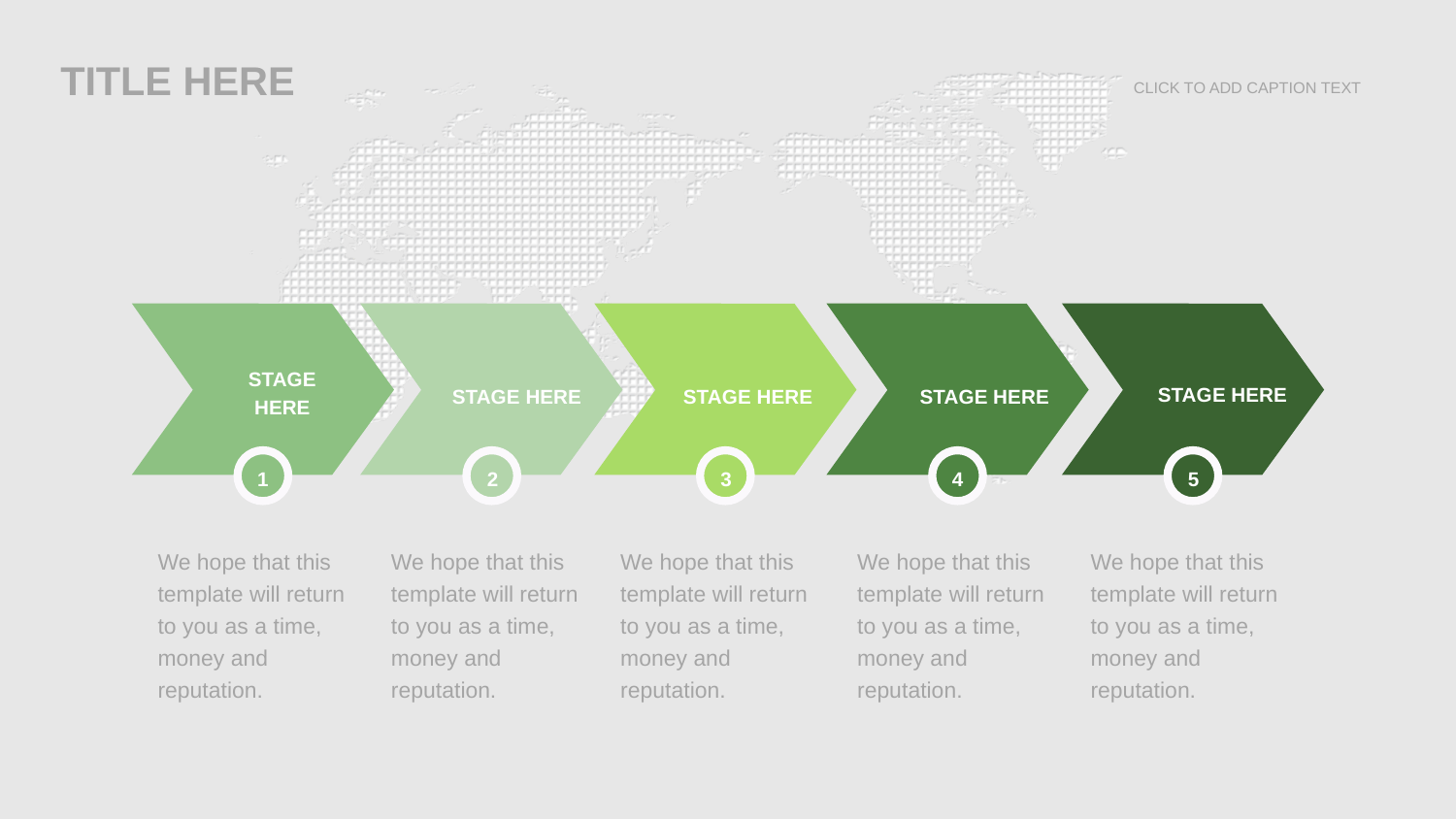

TITLE HERE
CLICK TO ADD CAPTION TEXT

STAGE HERE

STAGE HERE

STAGE HERE

STAGE HERE

STAGE HERE

1

2

3

4

5
We hope that this template will return to you as a time, money and reputation.
We hope that this template will return to you as a time, money and reputation.
We hope that this template will return to you as a time, money and reputation.
We hope that this template will return to you as a time, money and reputation.
We hope that this template will return to you as a time, money and reputation.